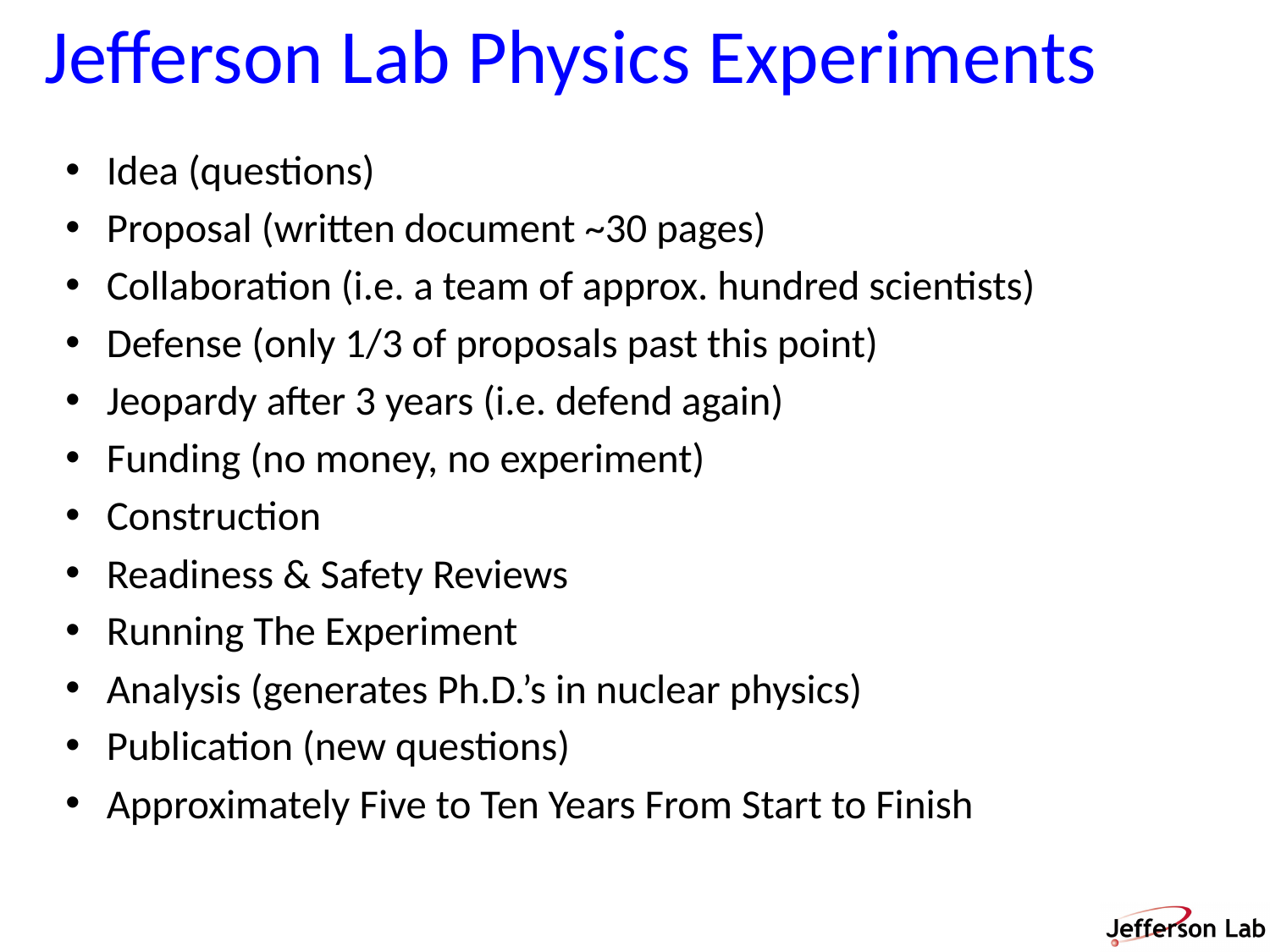

# Jefferson Lab Physics Experiments
Idea (questions)
Proposal (written document ~30 pages)
Collaboration (i.e. a team of approx. hundred scientists)
Defense (only 1/3 of proposals past this point)
Jeopardy after 3 years (i.e. defend again)
Funding (no money, no experiment)
Construction
Readiness & Safety Reviews
Running The Experiment
Analysis (generates Ph.D.’s in nuclear physics)
Publication (new questions)
Approximately Five to Ten Years From Start to Finish